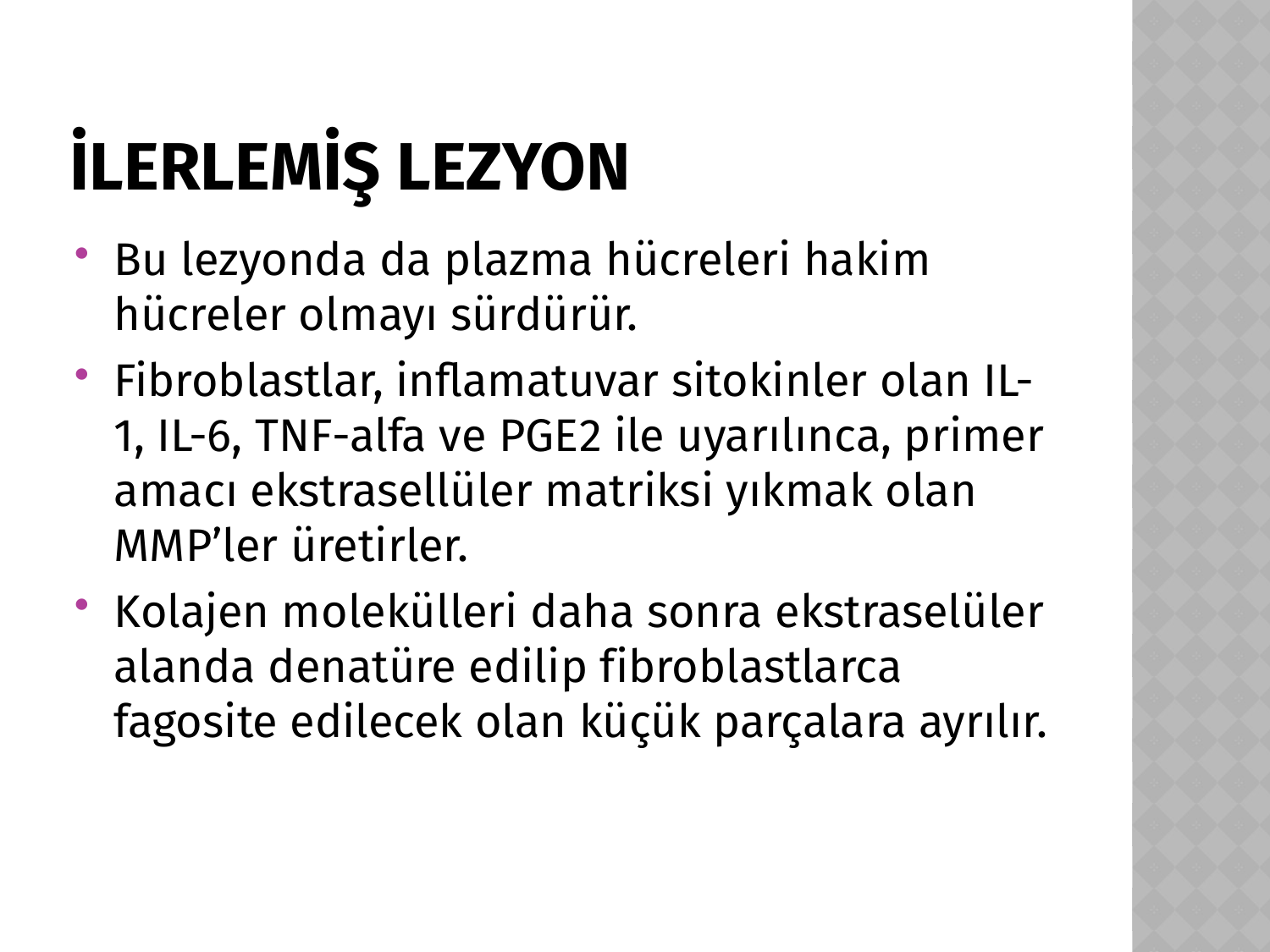

# İlerlemiş lezyon
Bu lezyonda da plazma hücreleri hakim hücreler olmayı sürdürür.
Fibroblastlar, inflamatuvar sitokinler olan IL-1, IL-6, TNF-alfa ve PGE2 ile uyarılınca, primer amacı ekstrasellüler matriksi yıkmak olan MMP’ler üretirler.
Kolajen molekülleri daha sonra ekstraselüler alanda denatüre edilip fibroblastlarca fagosite edilecek olan küçük parçalara ayrılır.